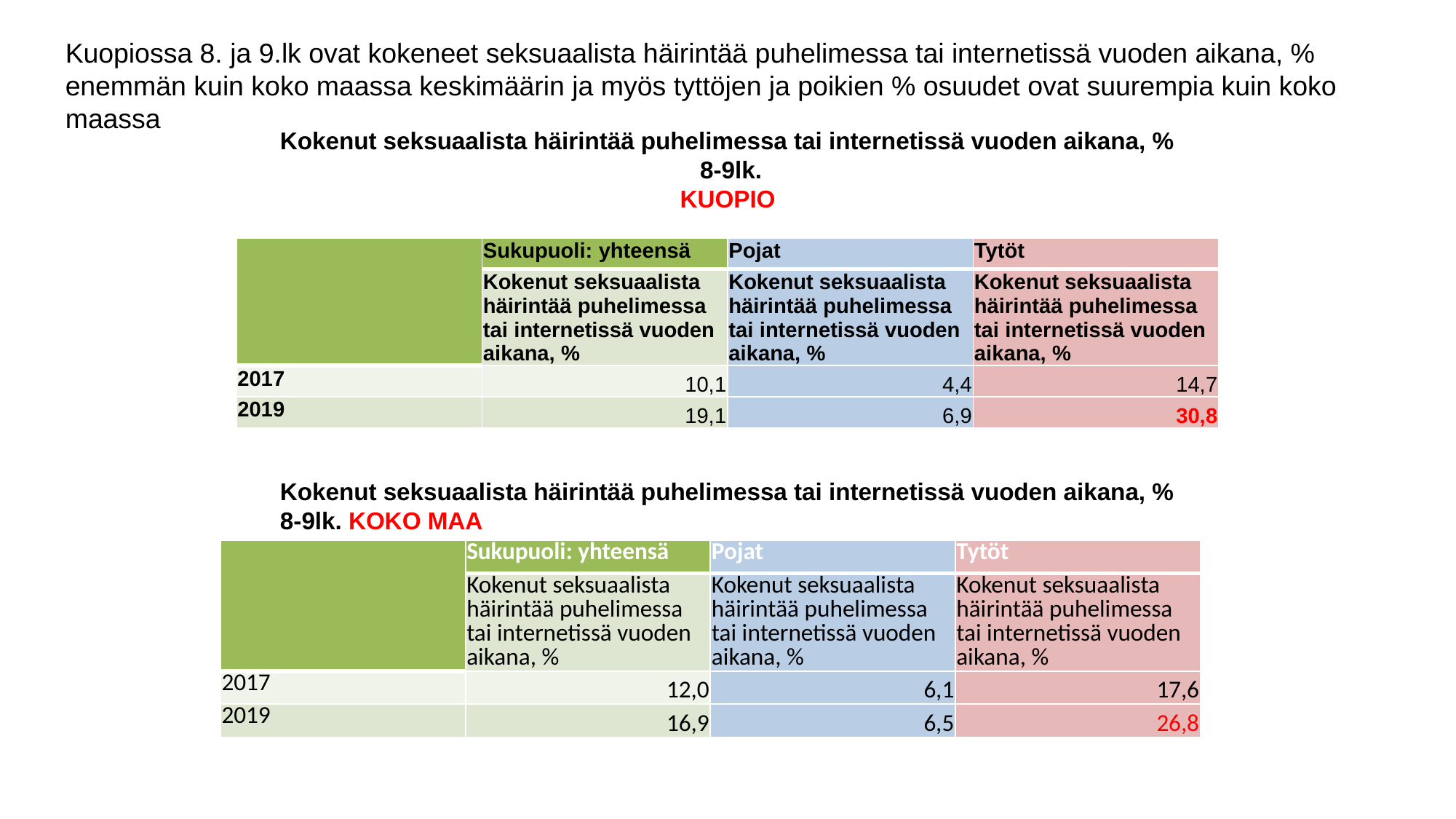

Kuopiossa 8. ja 9.lk ovat kokeneet seksuaalista häirintää puhelimessa tai internetissä vuoden aikana, % enemmän kuin koko maassa keskimäärin ja myös tyttöjen ja poikien % osuudet ovat suurempia kuin koko maassa
# Kokenut seksuaalista häirintää puhelimessa tai internetissä vuoden aikana, % 8-9lk. KUOPIO
|  | Sukupuoli: yhteensä | Pojat | Tytöt |
| --- | --- | --- | --- |
|  | Kokenut seksuaalista häirintää puhelimessa tai internetissä vuoden aikana, % | Kokenut seksuaalista häirintää puhelimessa tai internetissä vuoden aikana, % | Kokenut seksuaalista häirintää puhelimessa tai internetissä vuoden aikana, % |
| 2017 | 10,1 | 4,4 | 14,7 |
| 2019 | 19,1 | 6,9 | 30,8 |
Kokenut seksuaalista häirintää puhelimessa tai internetissä vuoden aikana, %
8-9lk. KOKO MAA
|  | Sukupuoli: yhteensä | Pojat | Tytöt |
| --- | --- | --- | --- |
|  | Kokenut seksuaalista häirintää puhelimessa tai internetissä vuoden aikana, % | Kokenut seksuaalista häirintää puhelimessa tai internetissä vuoden aikana, % | Kokenut seksuaalista häirintää puhelimessa tai internetissä vuoden aikana, % |
| 2017 | 12,0 | 6,1 | 17,6 |
| 2019 | 16,9 | 6,5 | 26,8 |